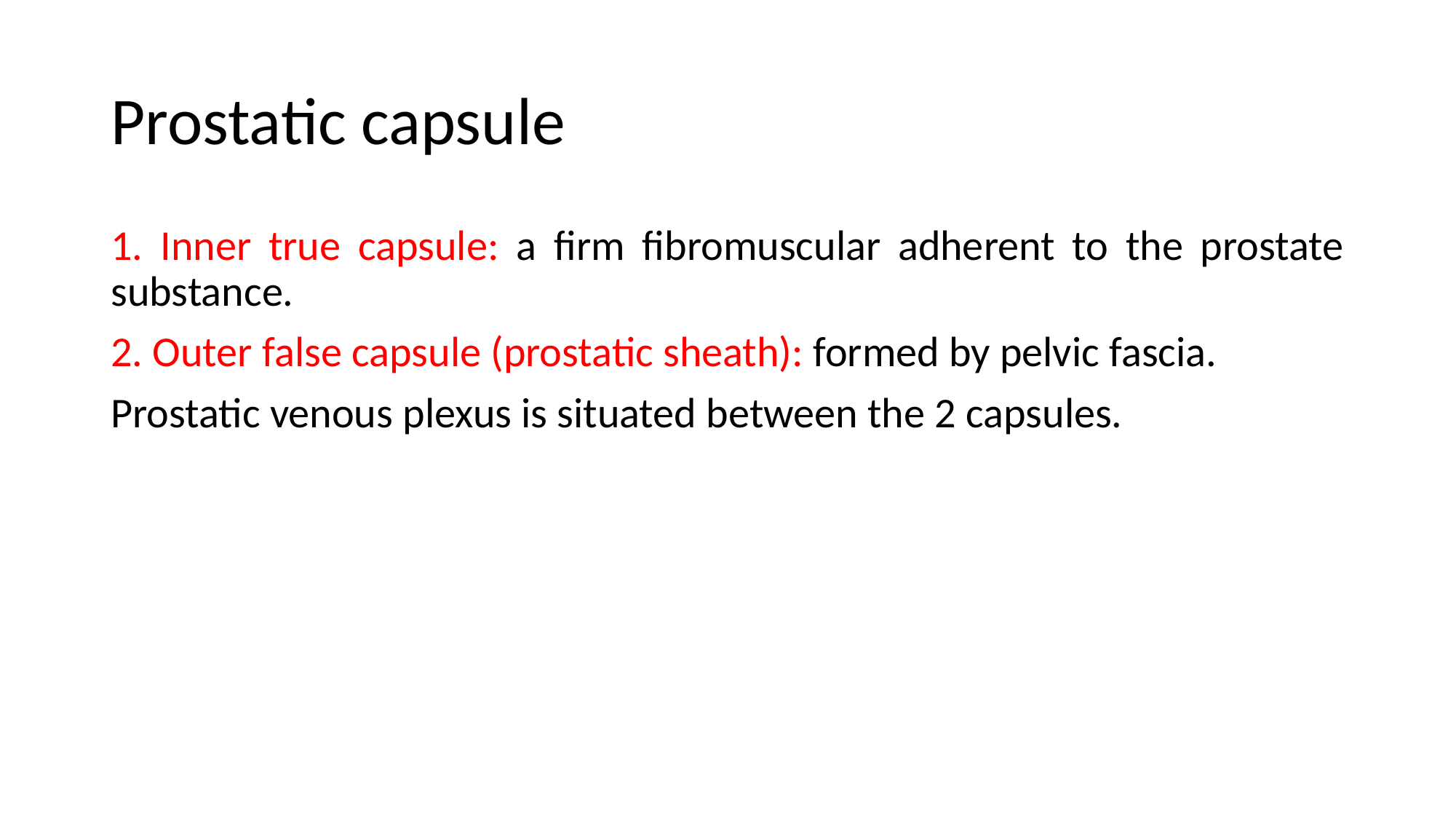

# Prostatic capsule
1. Inner true capsule: a firm fibromuscular adherent to the prostate substance.
2. Outer false capsule (prostatic sheath): formed by pelvic fascia.
Prostatic venous plexus is situated between the 2 capsules.